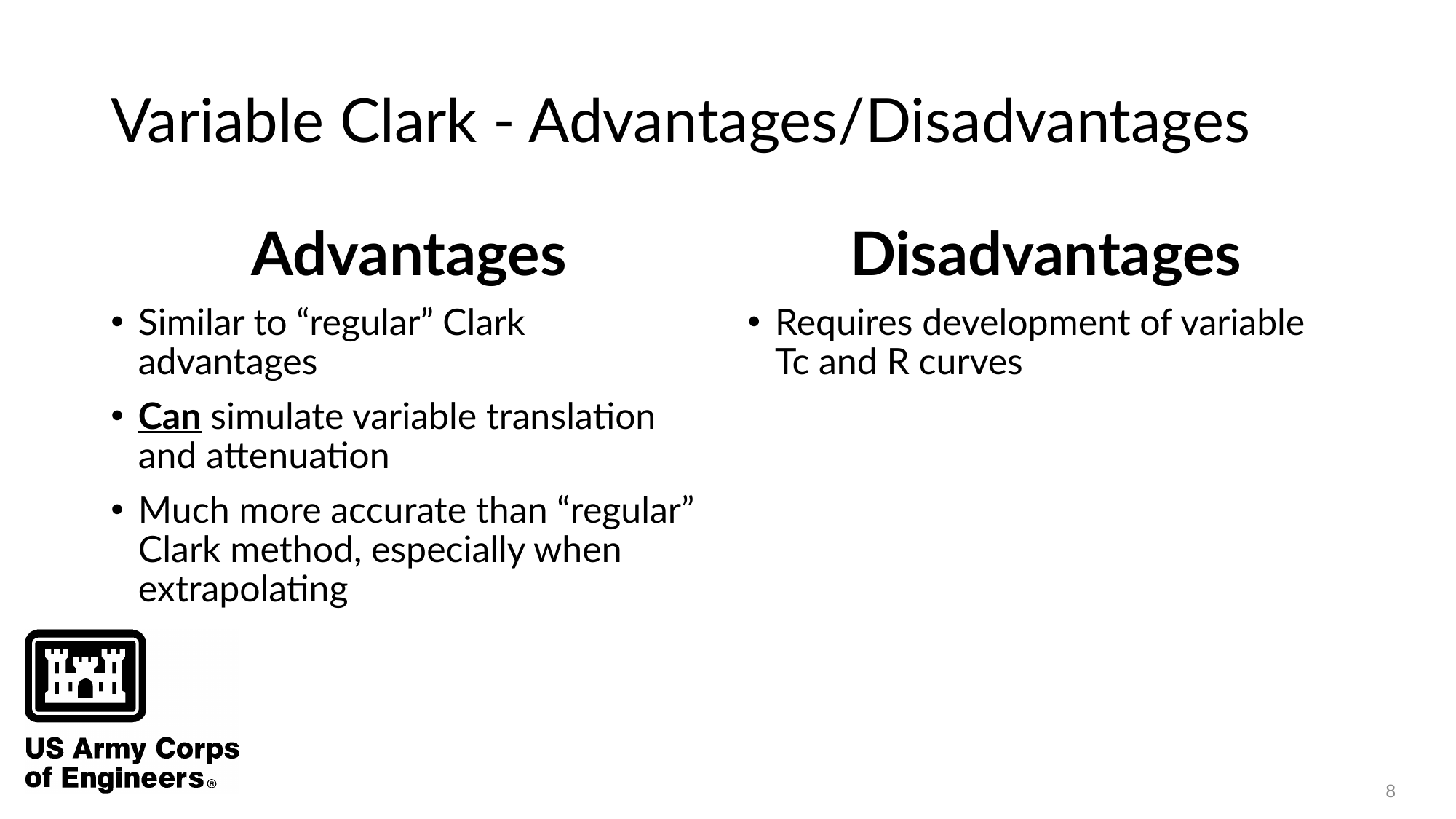

# Variable Clark - Advantages/Disadvantages
Advantages
Similar to “regular” Clark advantages
Can simulate variable translation and attenuation
Much more accurate than “regular” Clark method, especially when extrapolating
Disadvantages
Requires development of variable Tc and R curves

8